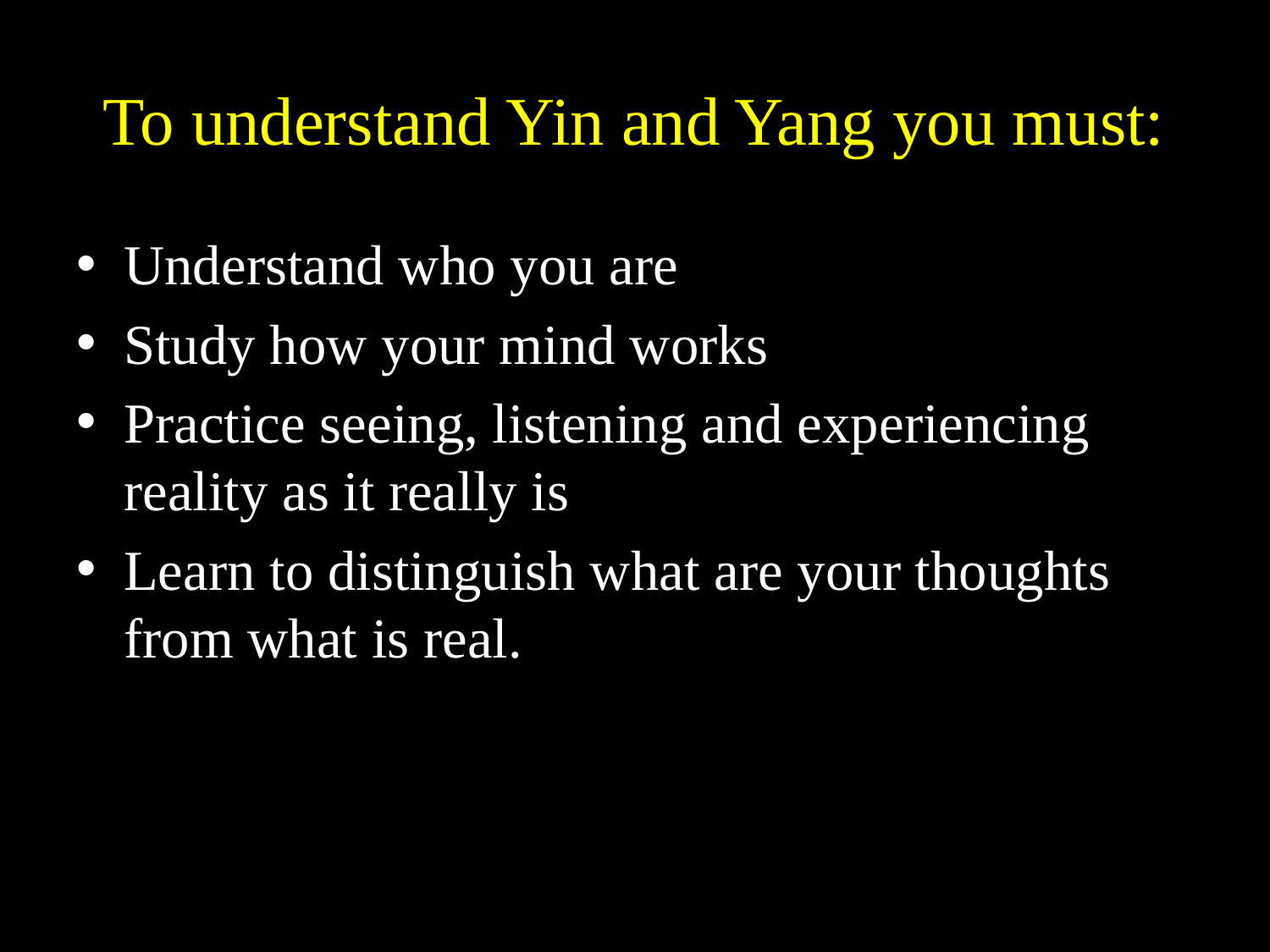

# To understand Yin and Yang you must:
Understand who you are
Study how your mind works
Practice seeing, listening and experiencing reality as it really is
Learn to distinguish what are your thoughts from what is real.